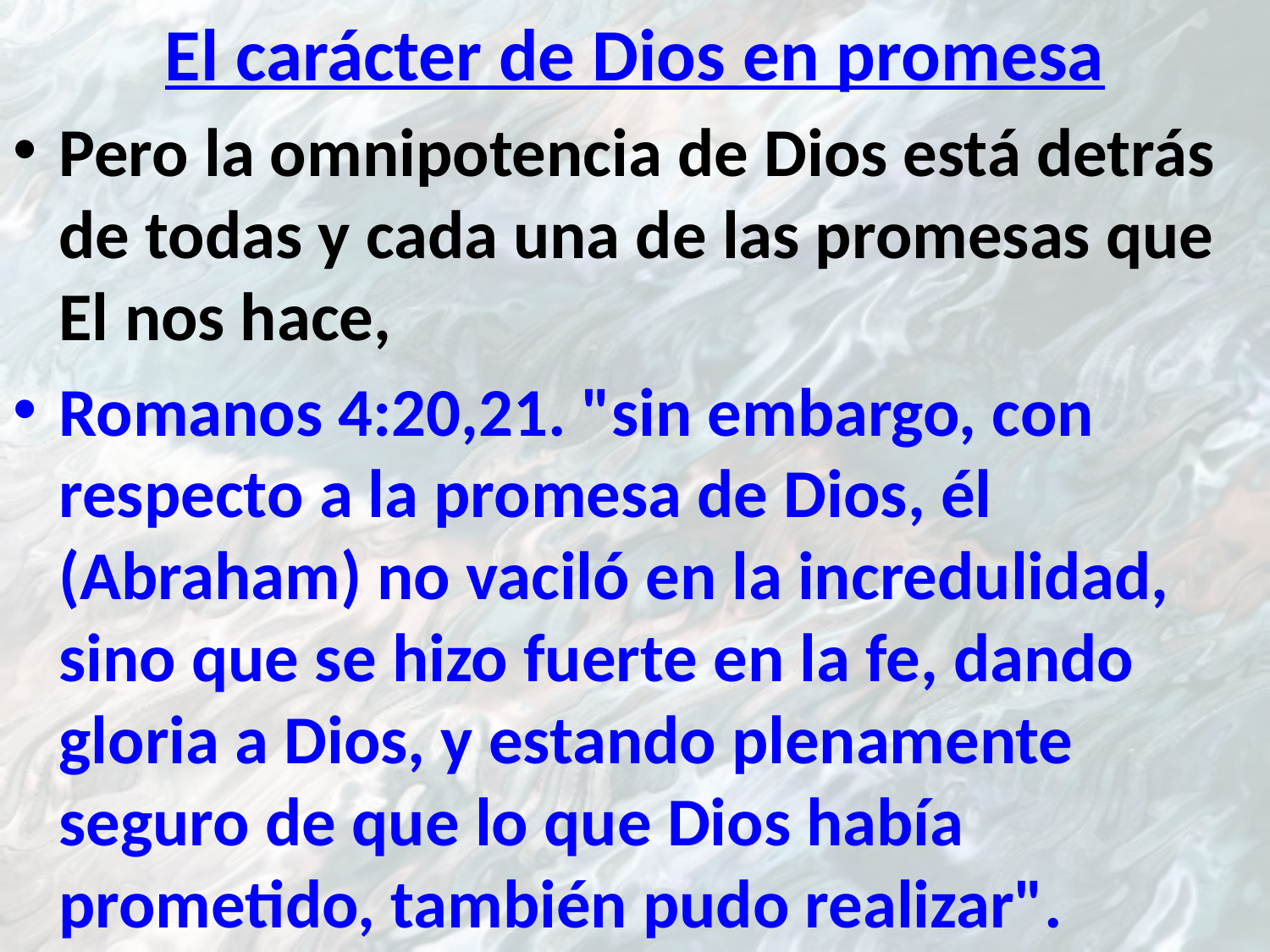

# El carácter de Dios en promesa
Pero la omnipotencia de Dios está detrás de todas y cada una de las promesas que El nos hace,
Romanos 4:20,21. "sin embargo, con respecto a la promesa de Dios, él (Abraham) no vaciló en la incredulidad, sino que se hizo fuerte en la fe, dando gloria a Dios, y estando plenamente seguro de que lo que Dios había prometido, también pudo realizar".